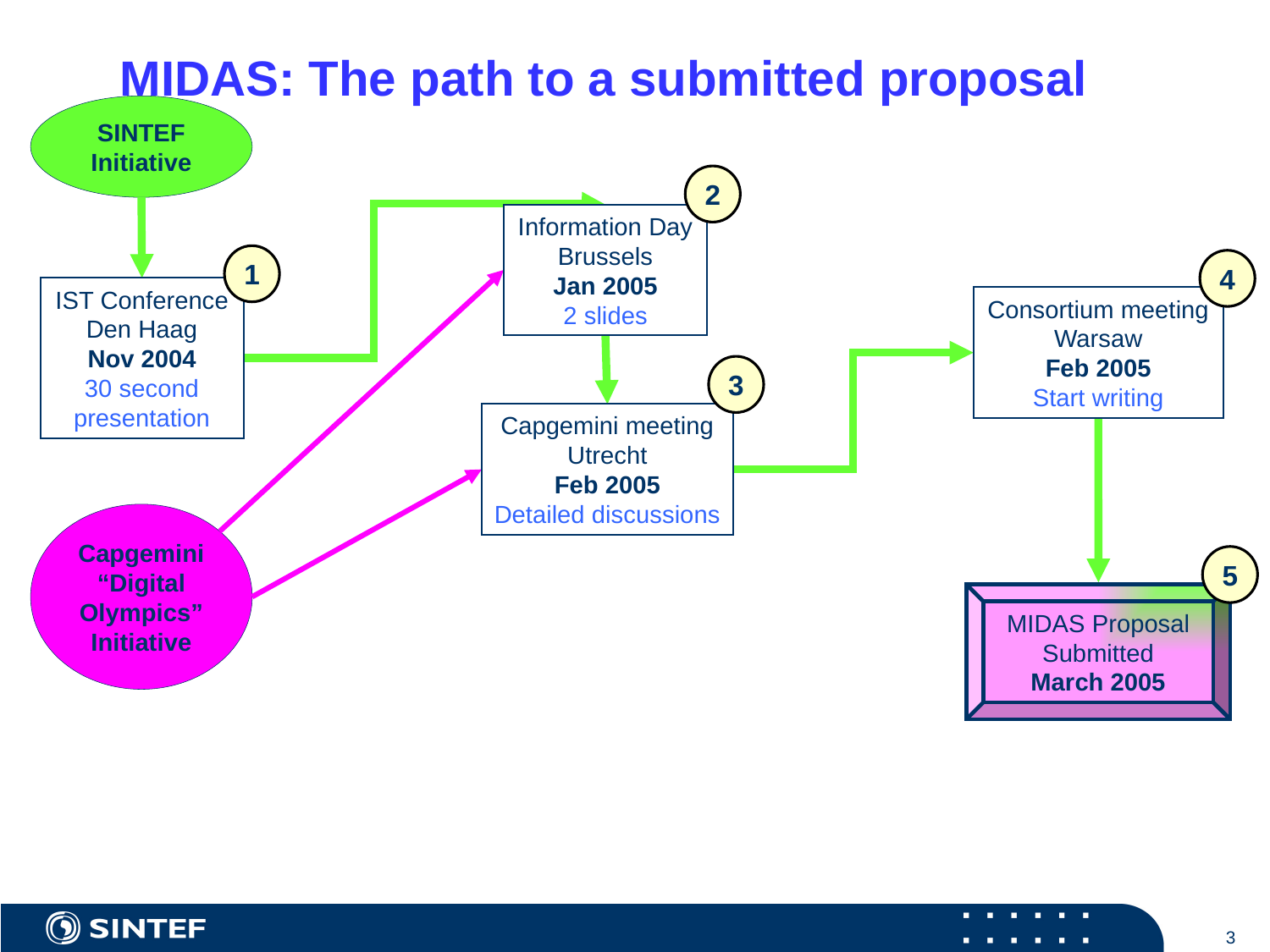

# MIDAS: The path to a submitted proposal
SINTEF
Initiative
2
Information Day
Brussels
Jan 2005
2 slides
1
IST Conference
Den Haag
Nov 2004
30 second presentation
4
Consortium meeting
Warsaw
Feb 2005
Start writing
3
Capgemini meeting
Utrecht
Feb 2005
Detailed discussions
Capgemini
“Digital Olympics”
Initiative
5
MIDAS Proposal Submitted
March 2005
3